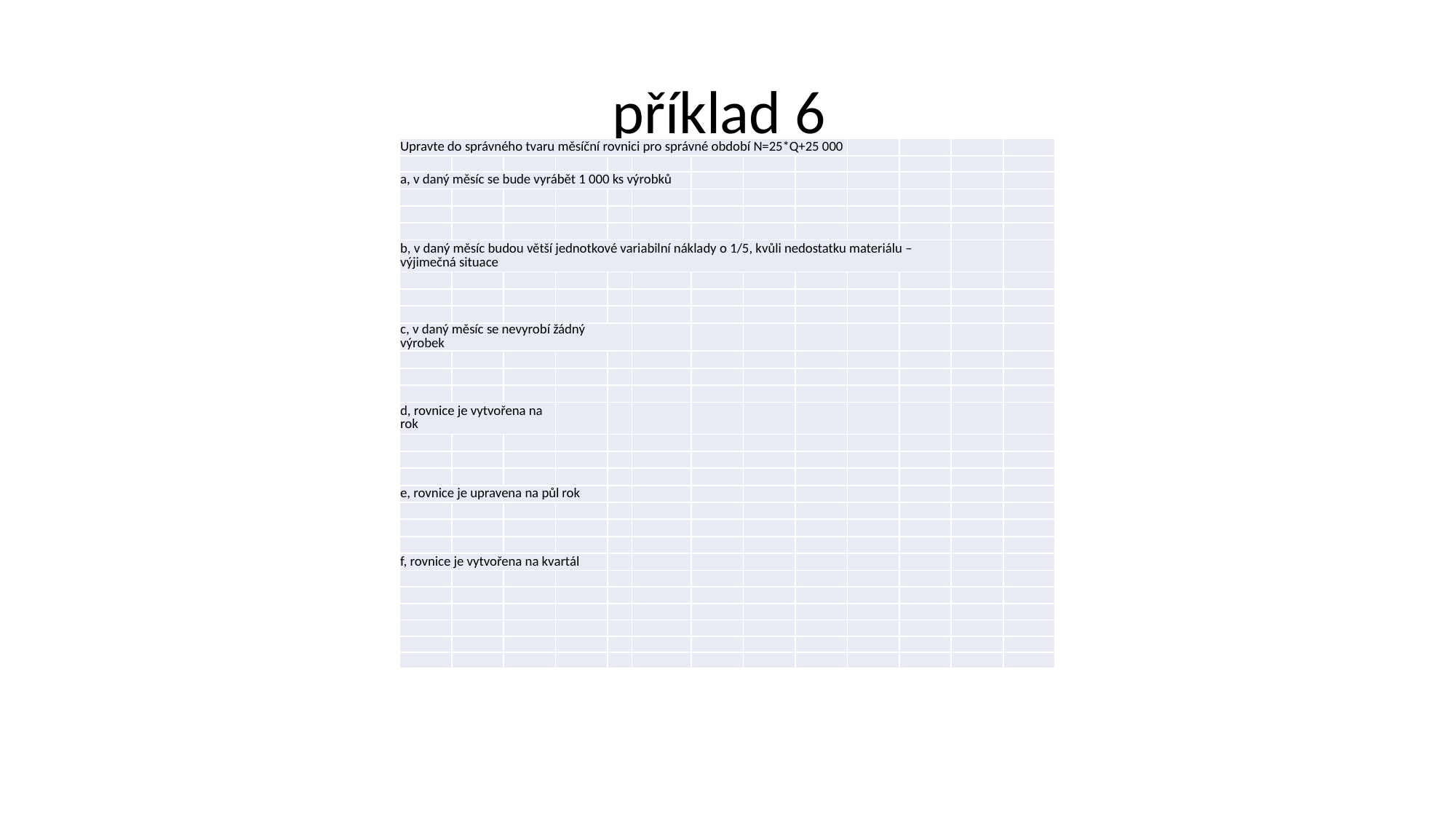

# příklad 6
| Upravte do správného tvaru měsíční rovnici pro správné období N=25\*Q+25 000 |  |  |  |  |  |  |  |  |  |  |  |  |
| --- | --- | --- | --- | --- | --- | --- | --- | --- | --- | --- | --- | --- |
|  |  |  |  |  |  |  |  |  |  |  |  |  |
| a, v daný měsíc se bude vyrábět 1 000 ks výrobků |  |  |  |  |  |  |  |  |  |  |  |  |
|  |  |  |  |  |  |  |  |  |  |  |  |  |
|  |  |  |  |  |  |  |  |  |  |  |  |  |
|  |  |  |  |  |  |  |  |  |  |  |  |  |
| b, v daný měsíc budou větší jednotkové variabilní náklady o 1/5, kvůli nedostatku materiálu – výjimečná situace |  |  |  |  |  |  |  |  |  |  |  |  |
|  |  |  |  |  |  |  |  |  |  |  |  |  |
|  |  |  |  |  |  |  |  |  |  |  |  |  |
|  |  |  |  |  |  |  |  |  |  |  |  |  |
| c, v daný měsíc se nevyrobí žádný výrobek |  |  |  |  |  |  |  |  |  |  |  |  |
|  |  |  |  |  |  |  |  |  |  |  |  |  |
|  |  |  |  |  |  |  |  |  |  |  |  |  |
|  |  |  |  |  |  |  |  |  |  |  |  |  |
| d, rovnice je vytvořena na rok |  |  |  |  |  |  |  |  |  |  |  |  |
|  |  |  |  |  |  |  |  |  |  |  |  |  |
|  |  |  |  |  |  |  |  |  |  |  |  |  |
|  |  |  |  |  |  |  |  |  |  |  |  |  |
| e, rovnice je upravena na půl rok |  |  |  |  |  |  |  |  |  |  |  |  |
|  |  |  |  |  |  |  |  |  |  |  |  |  |
|  |  |  |  |  |  |  |  |  |  |  |  |  |
|  |  |  |  |  |  |  |  |  |  |  |  |  |
| f, rovnice je vytvořena na kvartál |  |  |  |  |  |  |  |  |  |  |  |  |
|  |  |  |  |  |  |  |  |  |  |  |  |  |
|  |  |  |  |  |  |  |  |  |  |  |  |  |
|  |  |  |  |  |  |  |  |  |  |  |  |  |
|  |  |  |  |  |  |  |  |  |  |  |  |  |
|  |  |  |  |  |  |  |  |  |  |  |  |  |
|  |  |  |  |  |  |  |  |  |  |  |  |  |